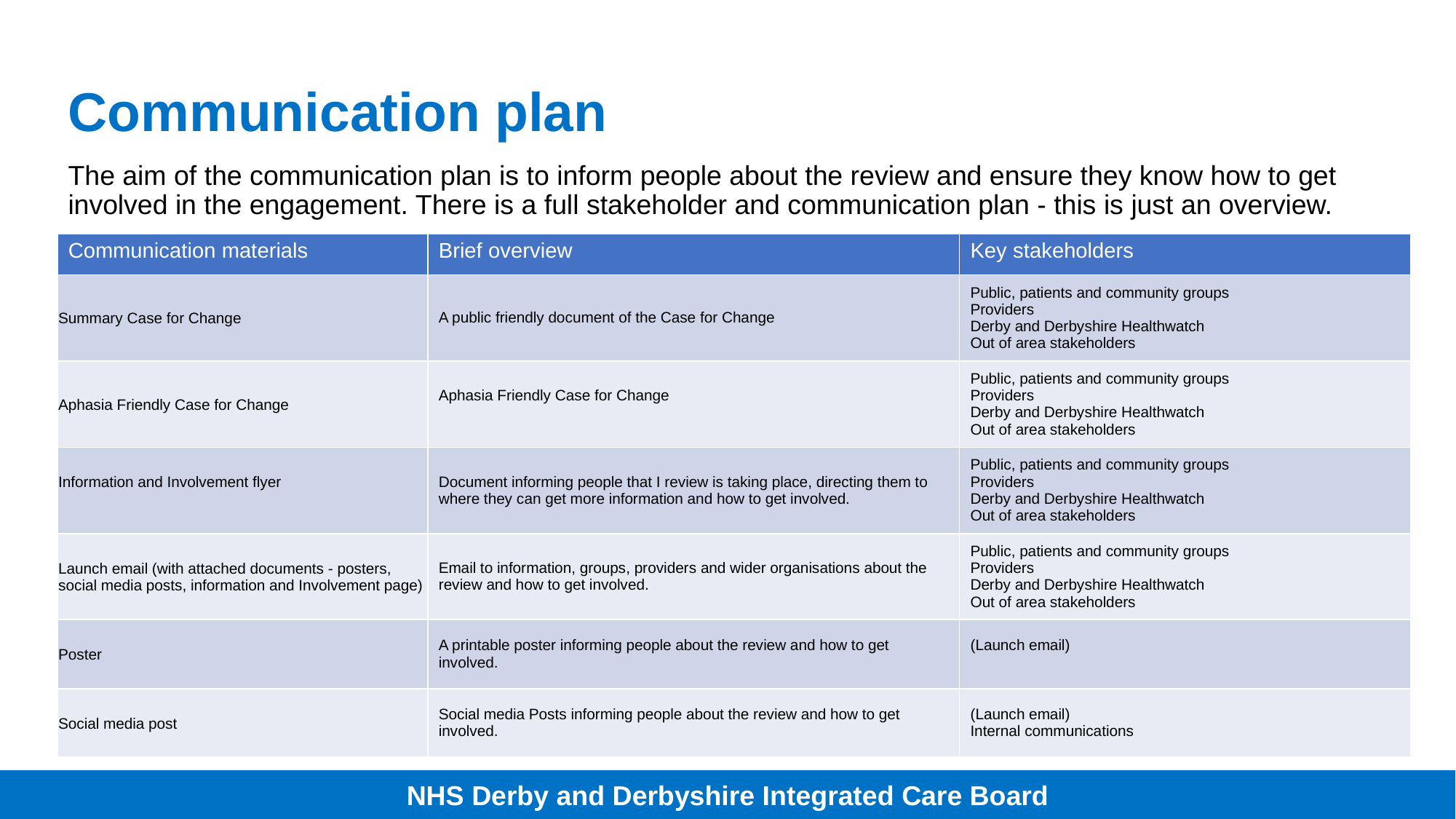

# Communication plan
The aim of the communication plan is to inform people about the review and ensure they know how to get involved in the engagement. There is a full stakeholder and communication plan - this is just an overview.
| Communication materials | Brief overview | Key stakeholders |
| --- | --- | --- |
| Summary Case for Change | A public friendly document of the Case for Change | Public, patients and community groups Providers Derby and Derbyshire Healthwatch Out of area stakeholders |
| Aphasia Friendly Case for Change | Aphasia Friendly Case for Change | Public, patients and community groups Providers Derby and Derbyshire Healthwatch Out of area stakeholders |
| Information and Involvement flyer | Document informing people that I review is taking place, directing them to where they can get more information and how to get involved. | Public, patients and community groups Providers Derby and Derbyshire Healthwatch Out of area stakeholders |
| Launch email (with attached documents - posters, social media posts, information and Involvement page) | Email to information, groups, providers and wider organisations about the review and how to get involved. | Public, patients and community groups Providers Derby and Derbyshire Healthwatch Out of area stakeholders |
| Poster | A printable poster informing people about the review and how to get involved. | (Launch email) |
| Social media post | Social media Posts informing people about the review and how to get involved. | (Launch email) Internal communications |
NHS Derby and Derbyshire Integrated Care Board
NHS Derby and Derbyshire Integrated Care Board